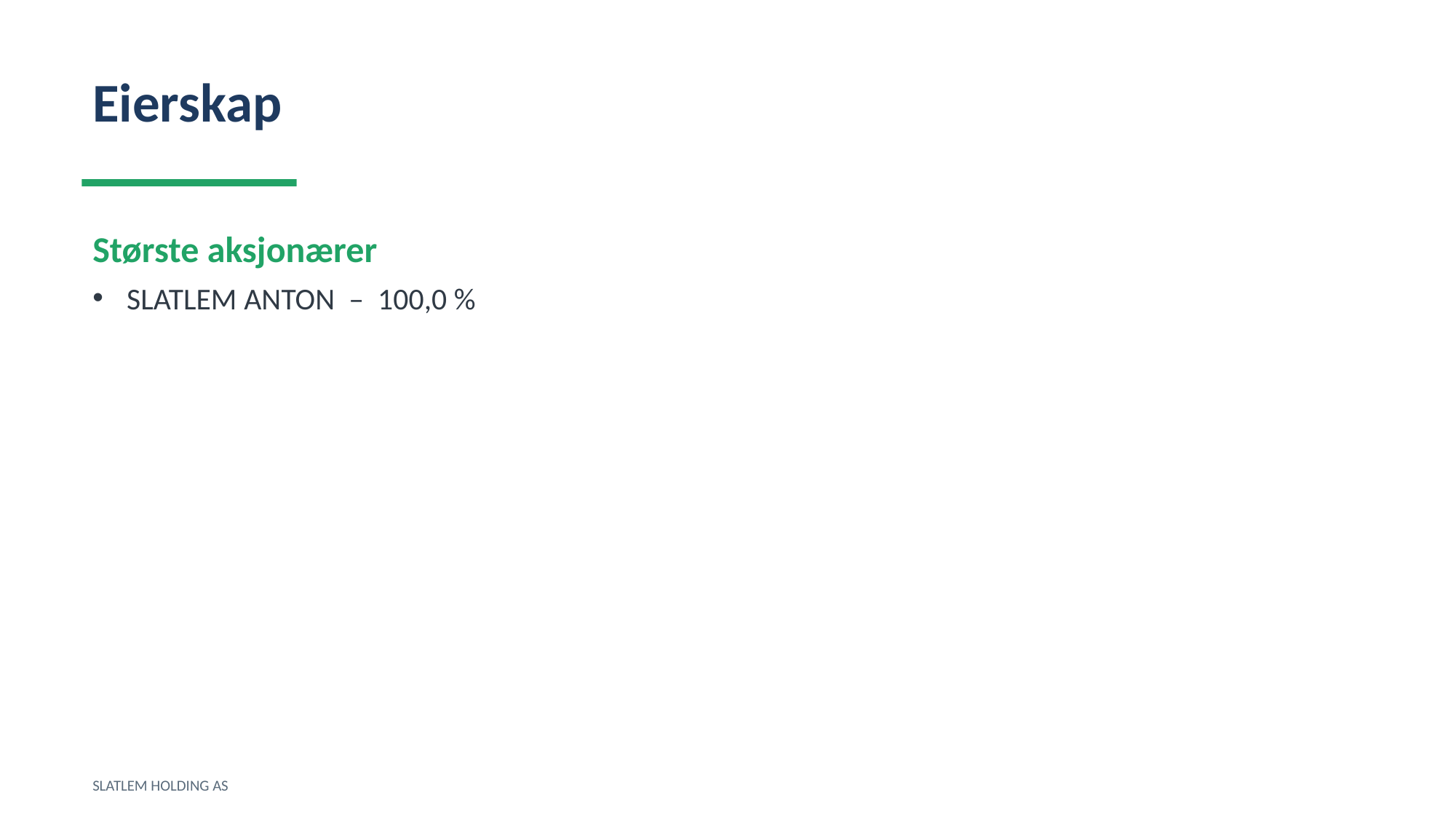

Eierskap

Største aksjonærer
SLATLEM ANTON  –  100,0 %
SLATLEM HOLDING AS